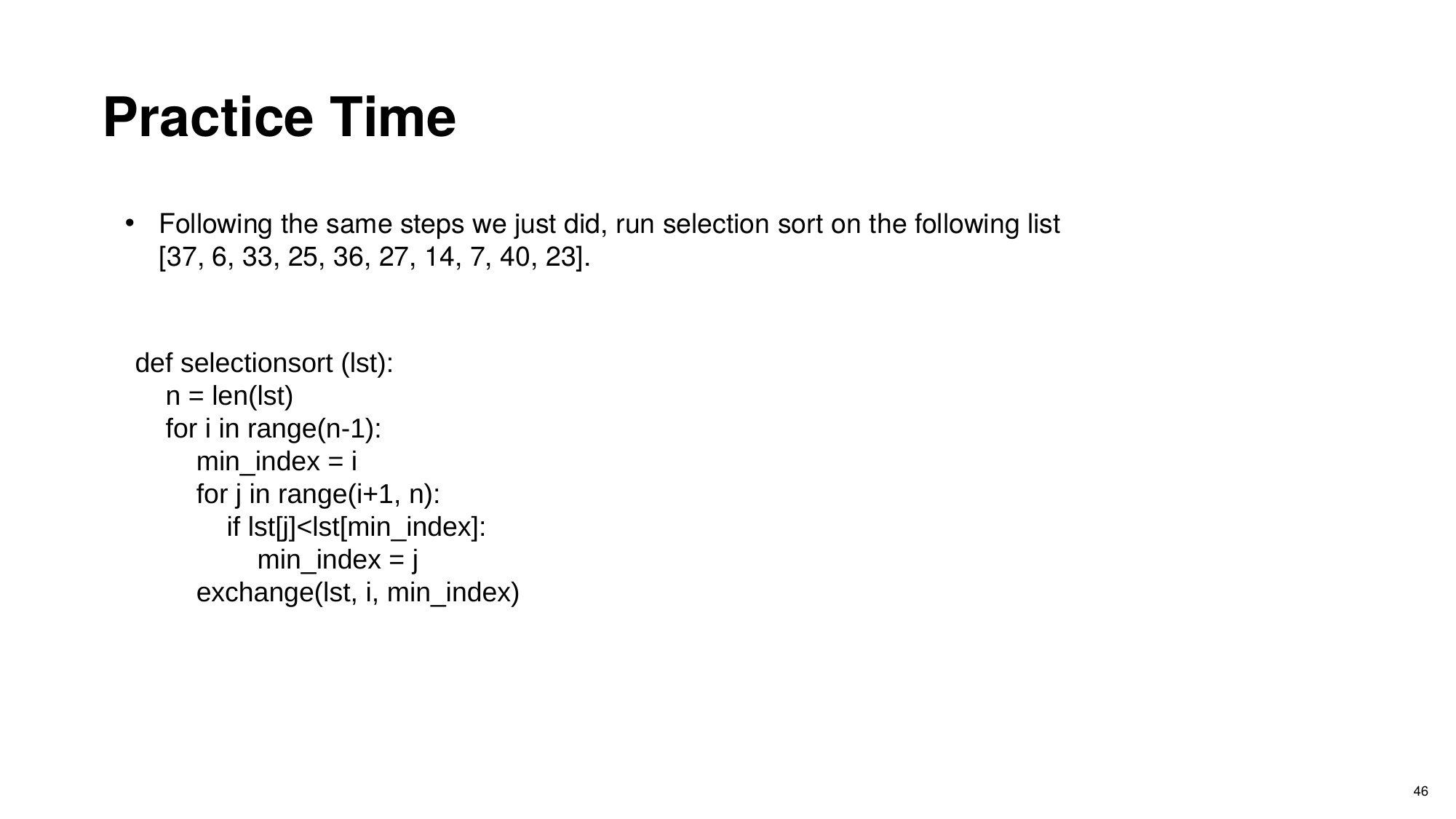

Practice Time

Following the same steps we just did, run selection sort on the following list
[37, 6, 33, 25, 36, 27, 14, 7, 40, 23].
def selectionsort (lst):
    n = len(lst)
    for i in range(n-1):
        min_index = i
        for j in range(i+1, n):
            if lst[j]<lst[min_index]:
                min_index = j
        exchange(lst, i, min_index)

46